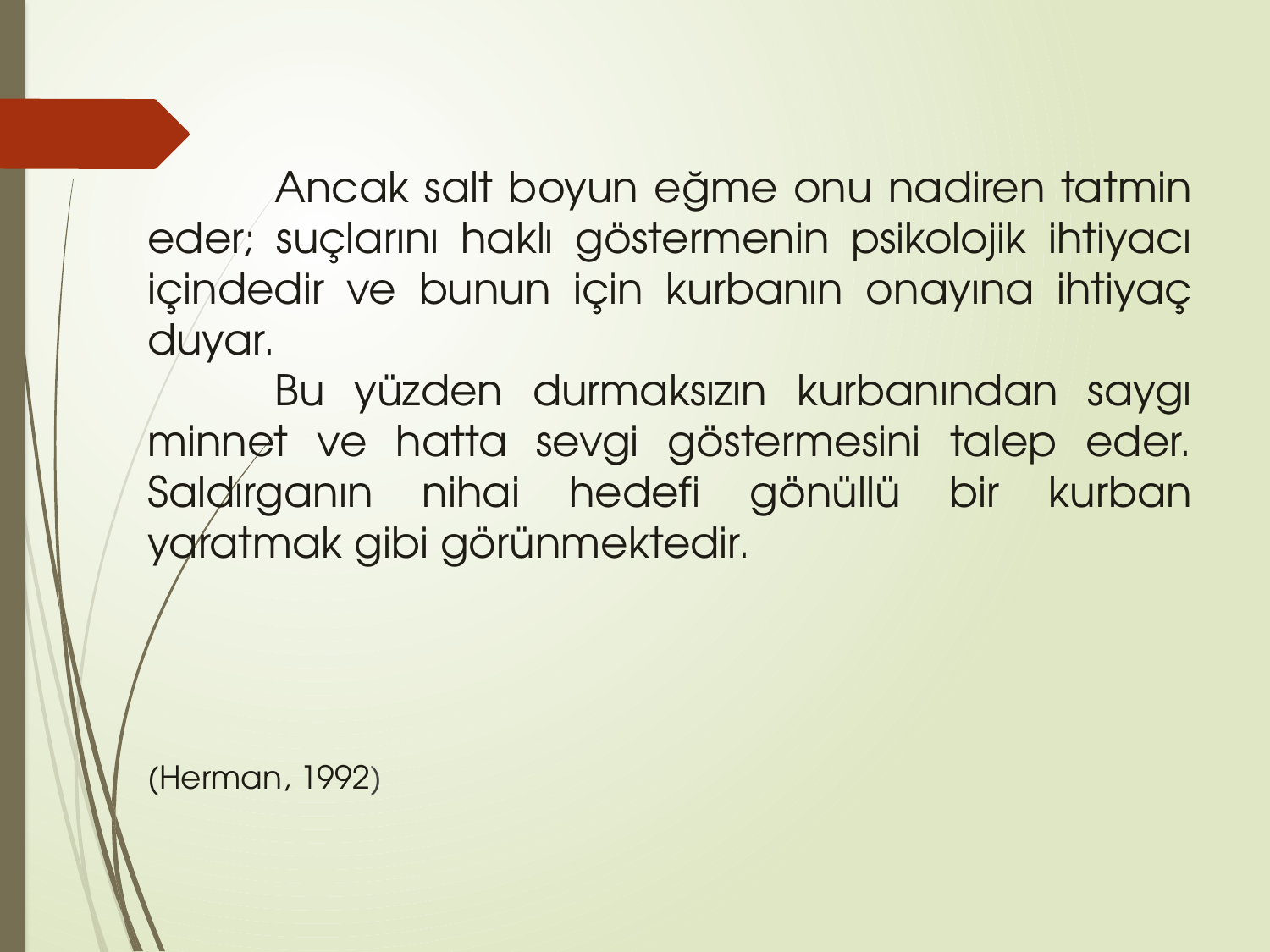

#

	Ancak salt boyun eğme onu nadiren tatmin eder; suçlarını haklı göstermenin psikolojik ihtiyacı içindedir ve bunun için kurbanın onayına ihtiyaç duyar.
	Bu yüzden durmaksızın kurbanından saygı minnet ve hatta sevgi göstermesini talep eder. Saldırganın nihai hedefi gönüllü bir kurban yaratmak gibi görünmektedir.

                                                                        		   (Herman, 1992)